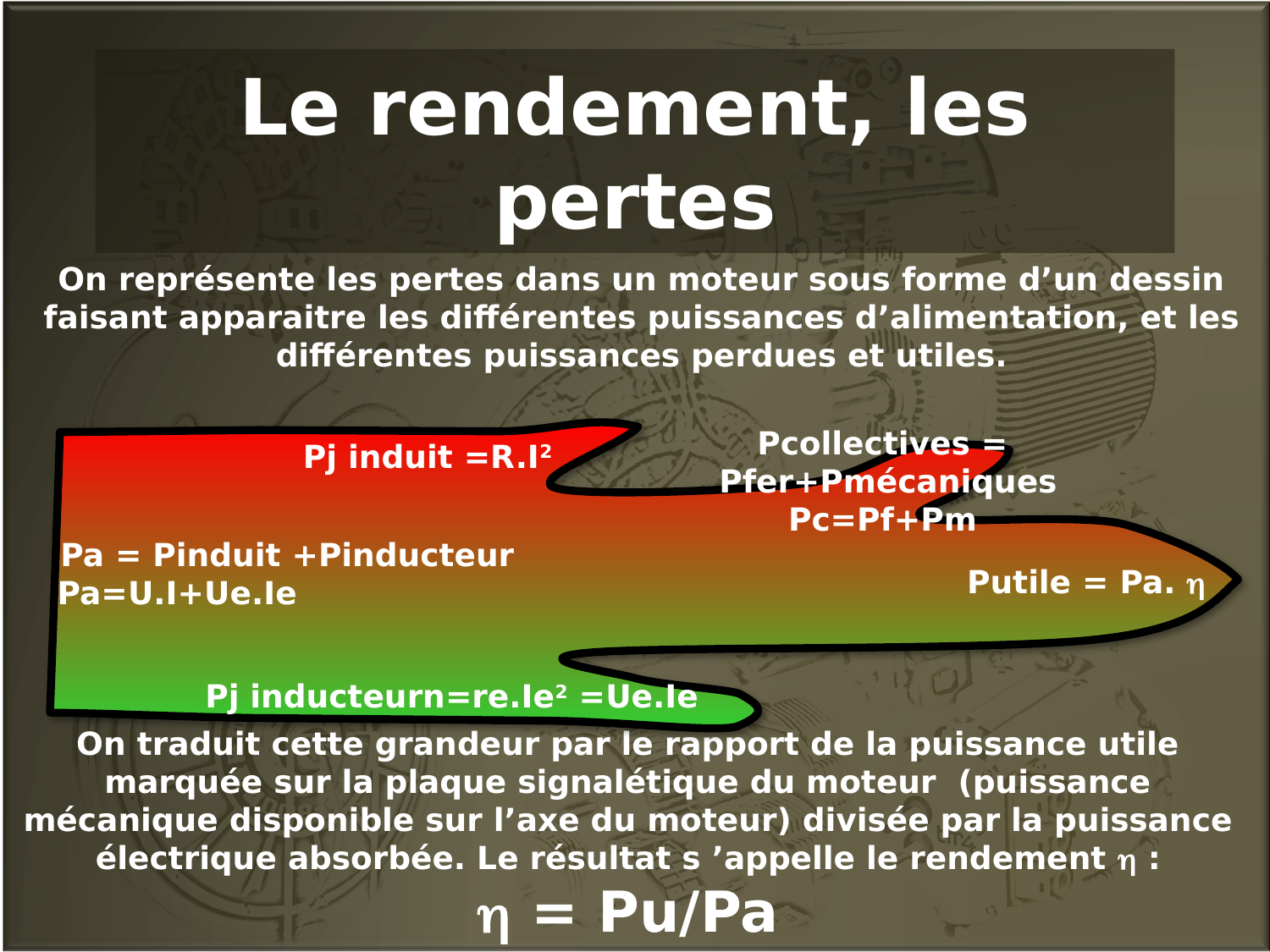

# Le rendement, les pertes
On représente les pertes dans un moteur sous forme d’un dessin faisant apparaitre les différentes puissances d’alimentation, et les différentes puissances perdues et utiles.
Pcollectives =
Pfer+Pmécaniques
Pc=Pf+Pm

Pj induit =R.I2
Pa = Pinduit +Pinducteur
Pa=U.I+Ue.Ie

Putile = Pa. η
Pj inducteurn=re.Ie2 =Ue.Ie
On traduit cette grandeur par le rapport de la puissance utile marquée sur la plaque signalétique du moteur  (puissance mécanique disponible sur l’axe du moteur) divisée par la puissance électrique absorbée. Le résultat s ’appelle le rendement η :
η = Pu/Pa